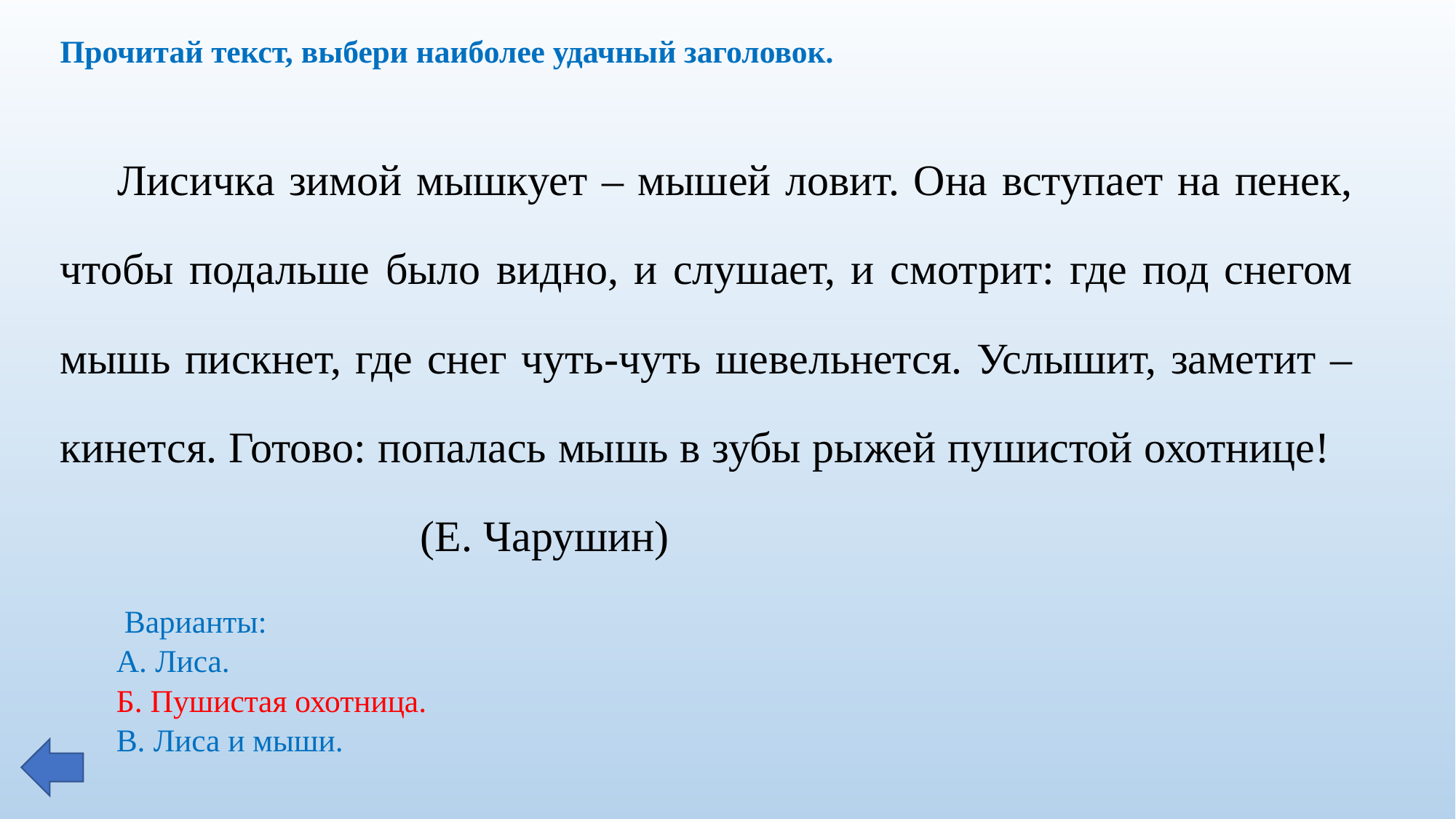

Прочитай текст, выбери наиболее удачный заголовок.

     Лисичка зимой мышкует – мышей ловит. Она вступает на пенек, чтобы подальше было видно, и слушает, и смотрит: где под снегом мышь пискнет, где снег чуть-чуть шевельнется. Услышит, заметит – кинется. Готово: попалась мышь в зубы рыжей пушистой охотнице!                                    (Е. Чарушин)

        Варианты:
       А. Лиса.
       Б. Пушистая охотница.
       В. Лиса и мыши.